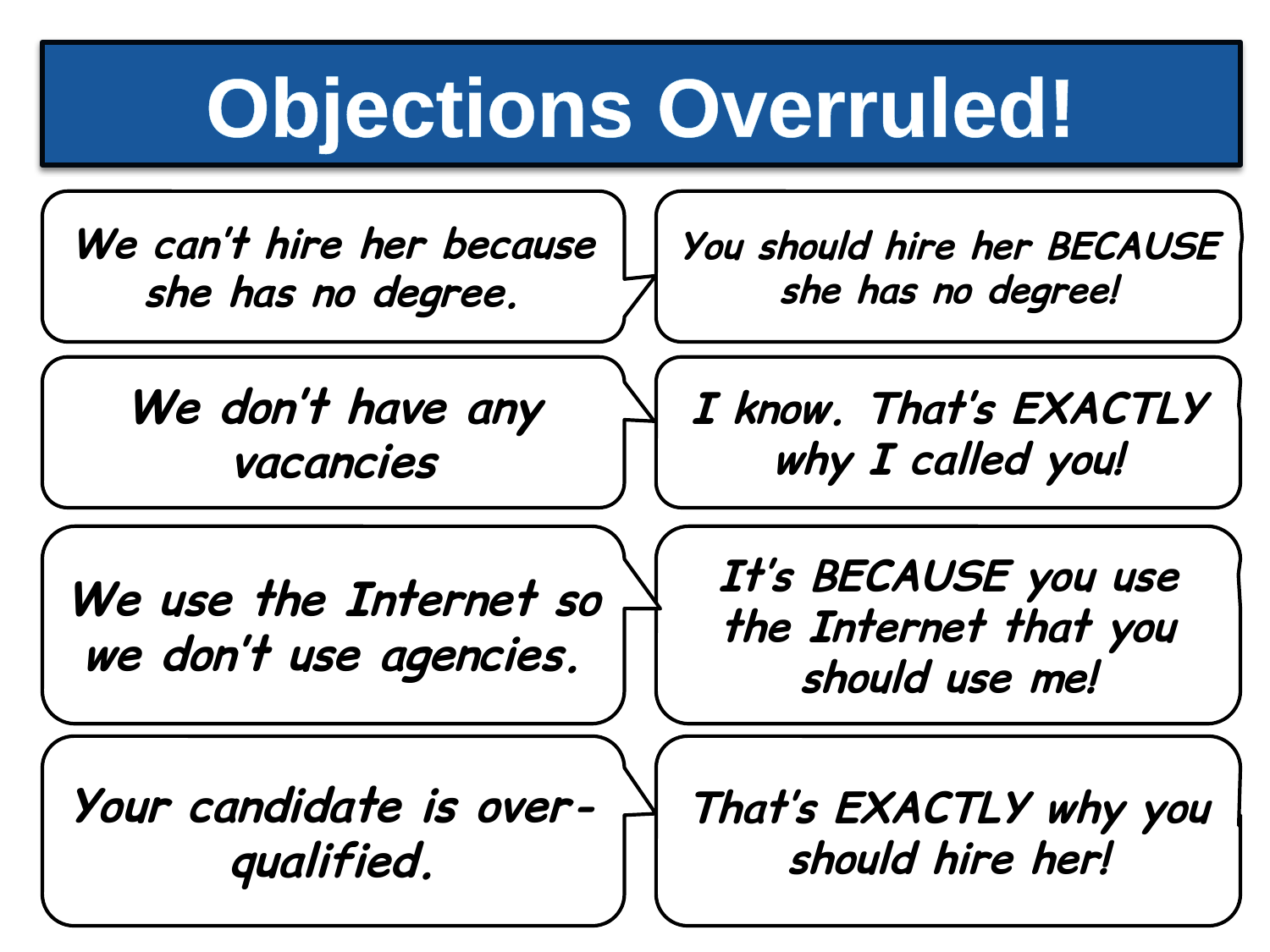

# Objections Overruled!
We can’t hire her because she has no degree.
You should hire her BECAUSE she has no degree!
We don’t have any vacancies
I know. That’s EXACTLY why I called you!
We use the Internet so we don’t use agencies.
It’s BECAUSE you use the Internet that you should use me!
Your candidate is over-qualified.
That’s EXACTLY why you should hire her!